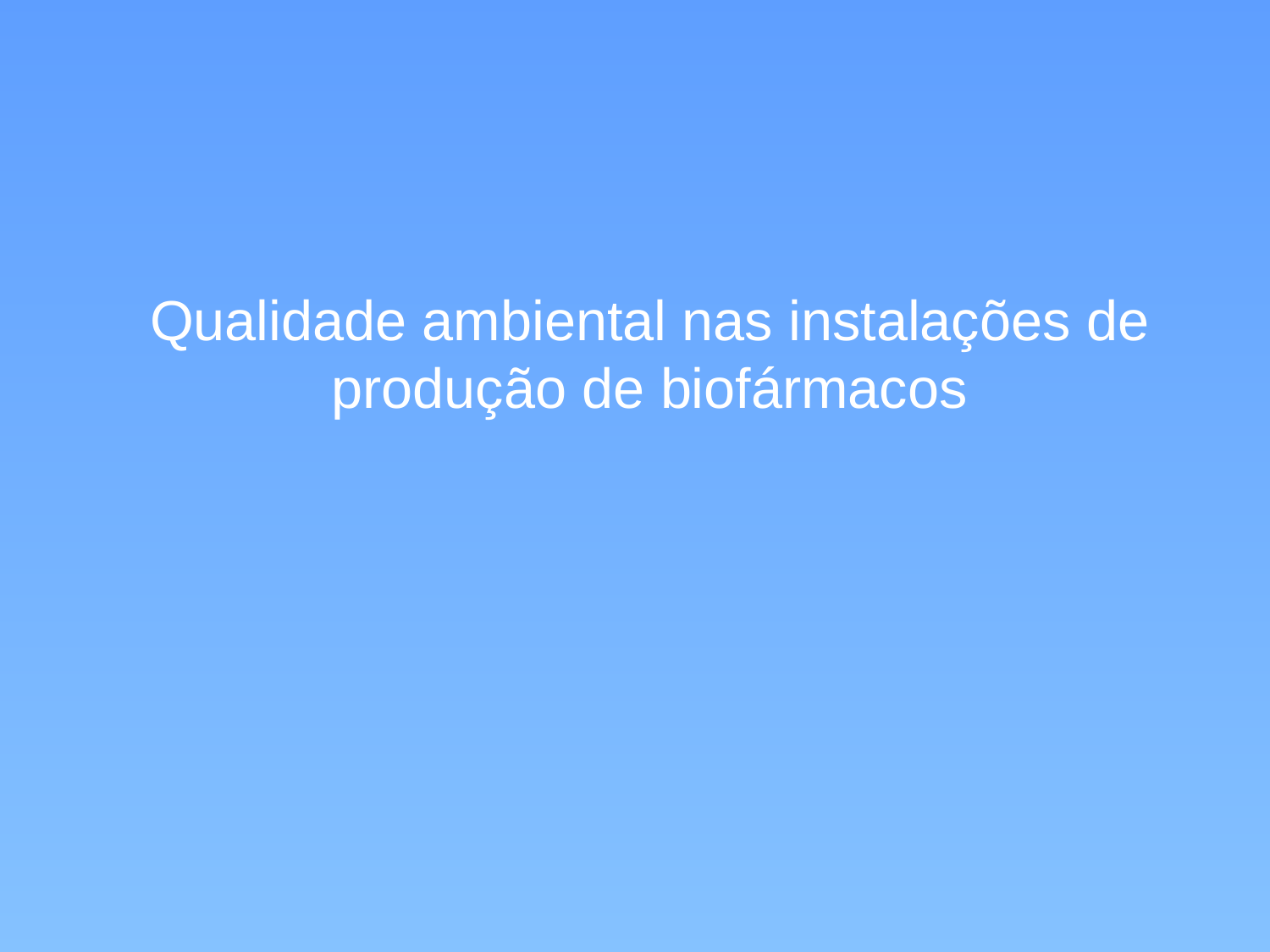

Qualidade ambiental nas instalações de produção de biofármacos